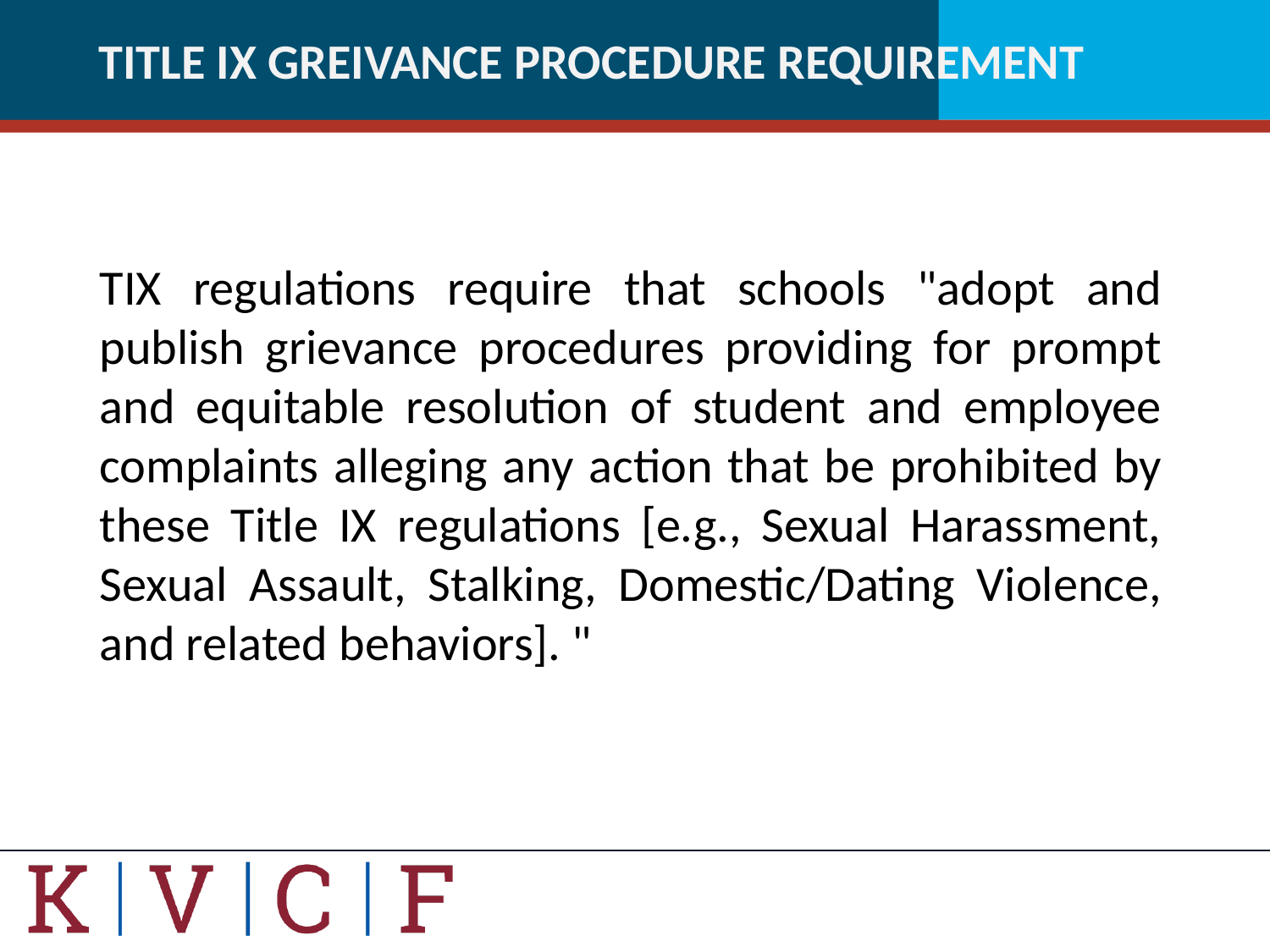

# TITLE IX GREIVANCE PROCEDURE REQUIREMENT

TIX regulations require that schools "adopt and publish grievance procedures providing for prompt and equitable resolution of student and employee complaints alleging any action that be prohibited by these Title IX regulations [e.g., Sexual Harassment, Sexual Assault, Stalking, Domestic/Dating Violence, and related behaviors]. "